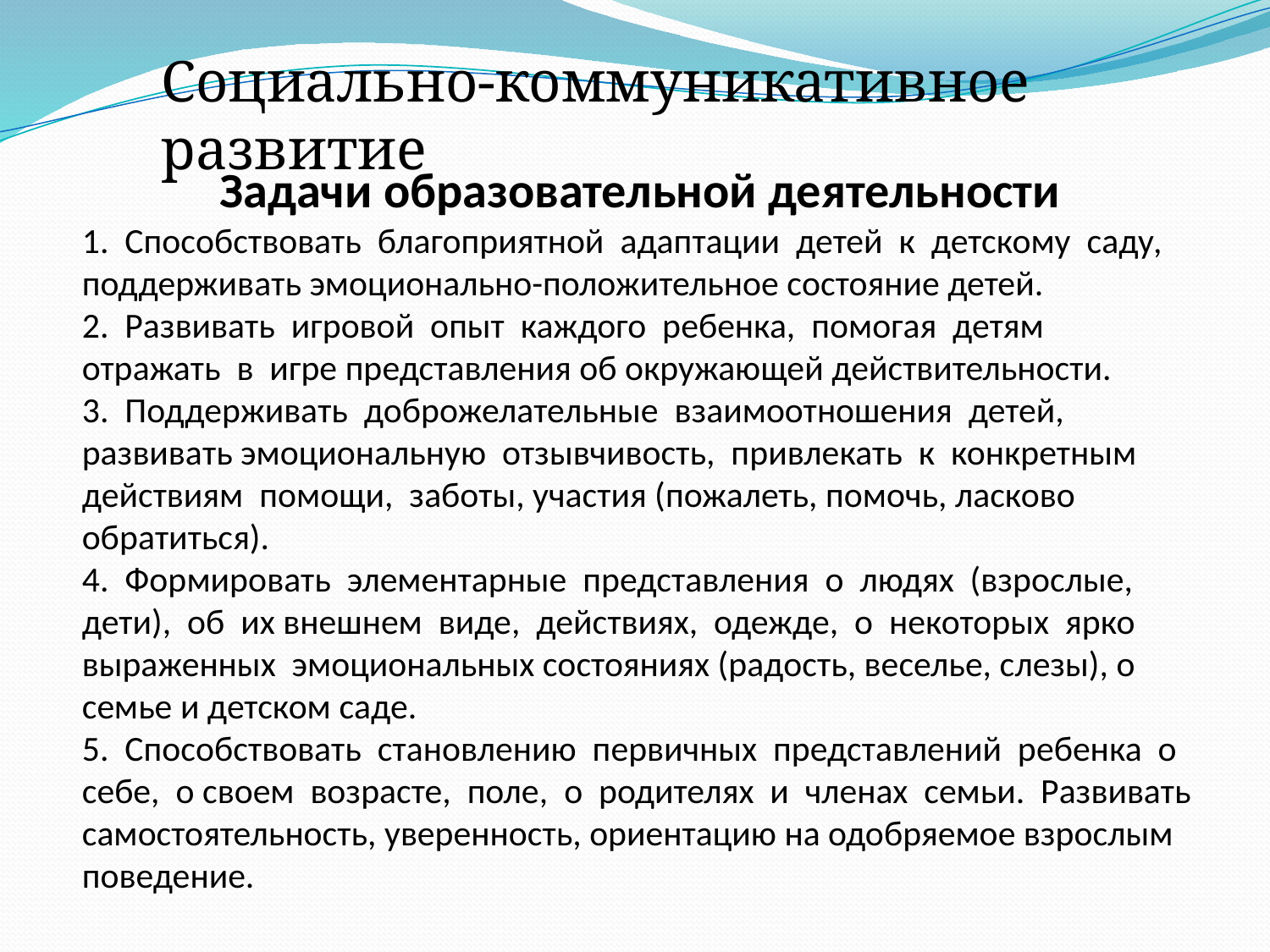

Социально-коммуникативное развитие
Задачи образовательной деятельности
1.  Способствовать  благоприятной  адаптации  детей  к  детскому  саду, поддерживать эмоционально-положительное состояние детей.
2.  Развивать  игровой  опыт  каждого  ребенка,  помогая  детям  отражать  в  игре представления об окружающей действительности.
3.  Поддерживать  доброжелательные  взаимоотношения  детей,  развивать эмоциональную  отзывчивость,  привлекать  к  конкретным  действиям  помощи,  заботы, участия (пожалеть, помочь, ласково обратиться).
4.  Формировать  элементарные  представления  о  людях  (взрослые,  дети),  об  их внешнем  виде,  действиях,  одежде,  о  некоторых  ярко  выраженных  эмоциональных состояниях (радость, веселье, слезы), о семье и детском саде.
5.  Способствовать  становлению  первичных  представлений  ребенка  о  себе,  о своем  возрасте,  поле,  о  родителях  и  членах  семьи.  Развивать самостоятельность, уверенность, ориентацию на одобряемое взрослым поведение.